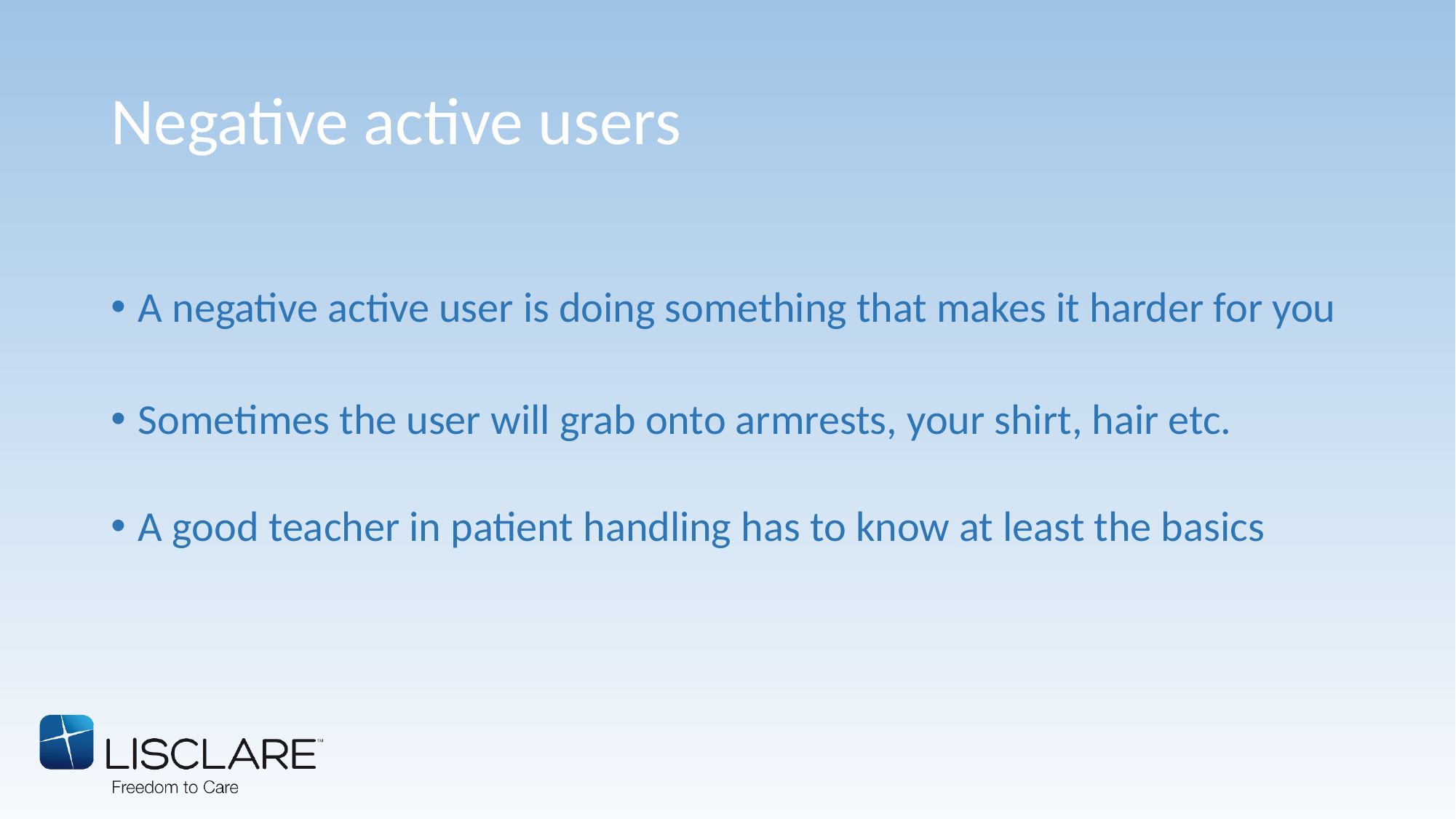

# Negative active users
A negative active user is doing something that makes it harder for you
Sometimes the user will grab onto armrests, your shirt, hair etc.
A good teacher in patient handling has to know at least the basics